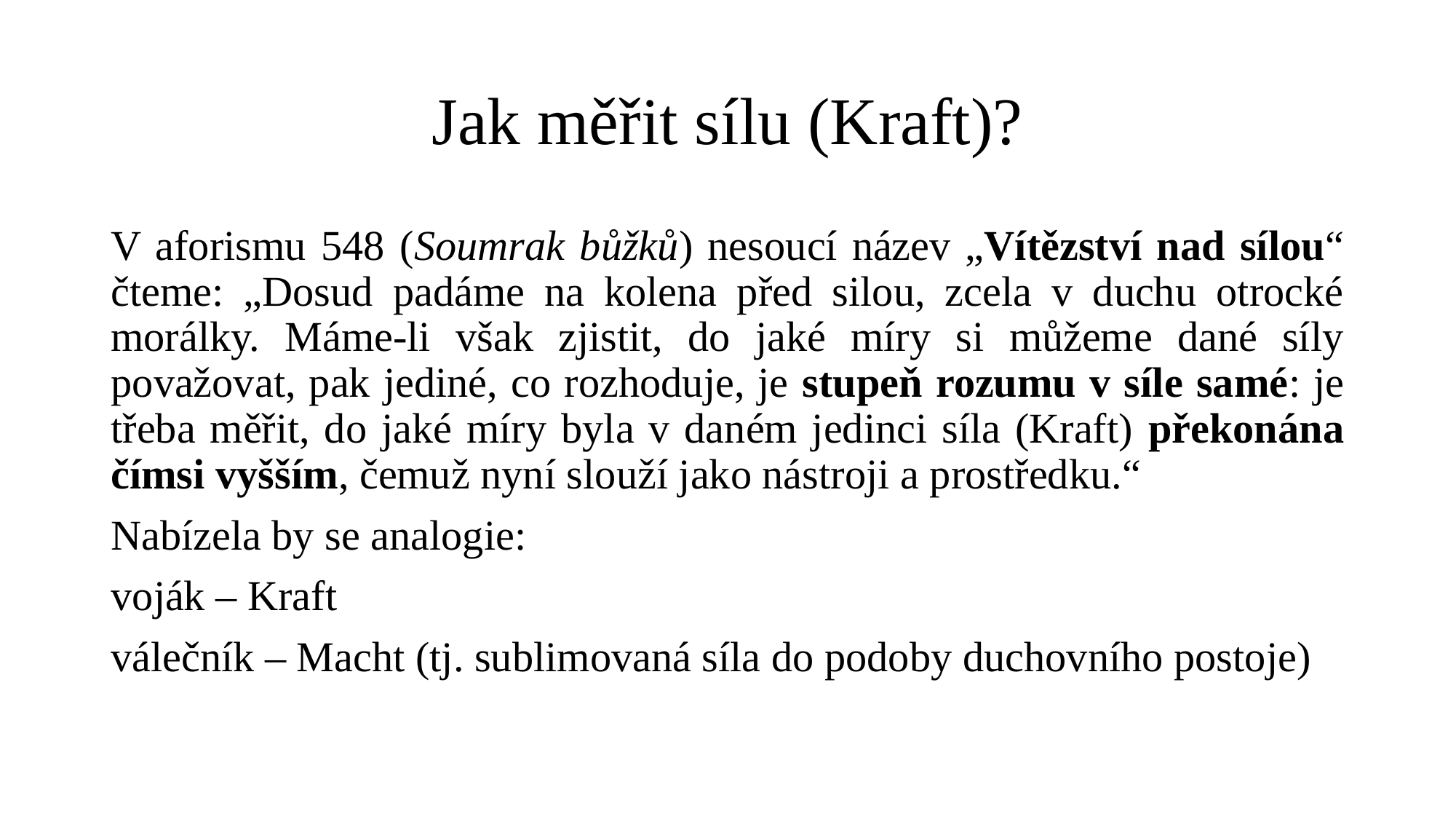

# Jak měřit sílu (Kraft)?
V aforismu 548 (Soumrak bůžků) nesoucí název „Vítězství nad sílou“ čteme: „Dosud padáme na kolena před silou, zcela v duchu otrocké morálky. Máme-li však zjistit, do jaké míry si můžeme dané síly považovat, pak jediné, co rozhoduje, je stupeň rozumu v síle samé: je třeba měřit, do jaké míry byla v daném jedinci síla (Kraft) překonána čímsi vyšším, čemuž nyní slouží jako nástroji a prostředku.“
Nabízela by se analogie:
voják – Kraft
válečník – Macht (tj. sublimovaná síla do podoby duchovního postoje)